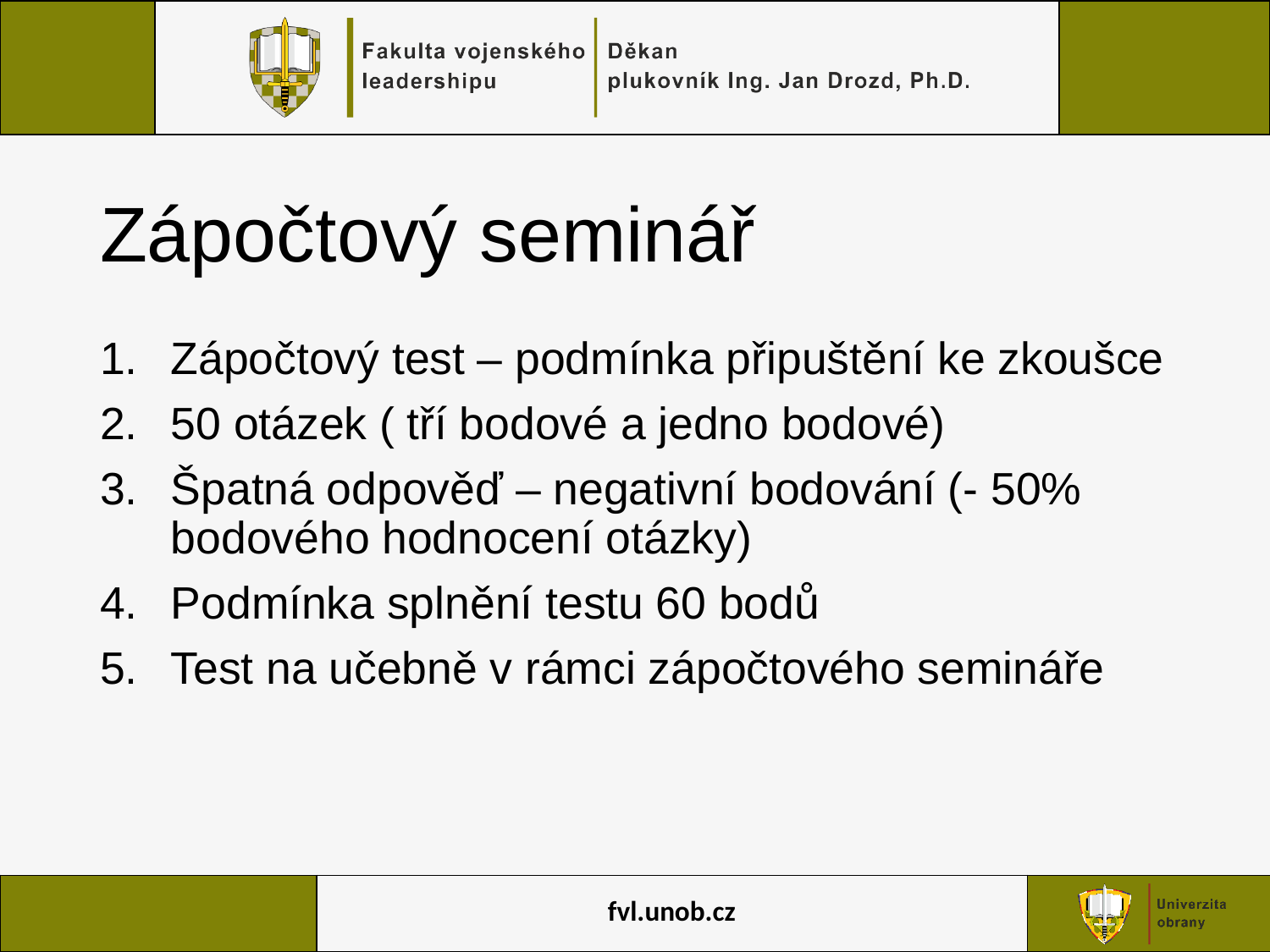

# Zápočtový seminář
Zápočtový test – podmínka připuštění ke zkoušce
50 otázek ( tří bodové a jedno bodové)
Špatná odpověď – negativní bodování (- 50% bodového hodnocení otázky)
Podmínka splnění testu 60 bodů
Test na učebně v rámci zápočtového semináře